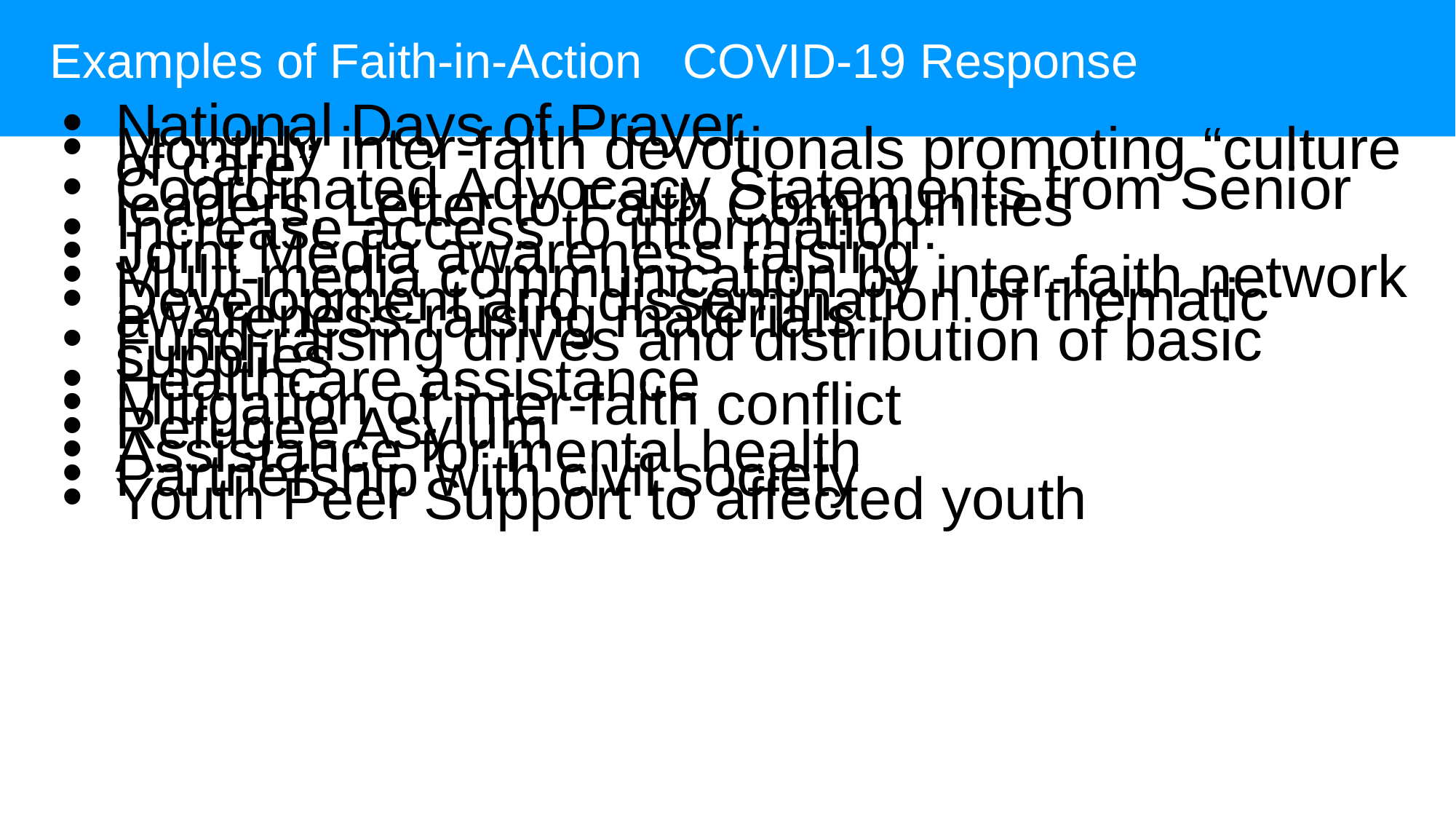

# Examples of Faith-in-Action   COVID-19 Response
National Days of Prayer
Monthly inter-faith devotionals promoting “culture of care”
Coordinated Advocacy Statements from Senior leaders, Letter to Faith Communities
Increase access to information:
Joint Media awareness raising
Multi-media communication by inter-faith network
Development and dissemination of thematic awareness-raising materials
Fund-raising drives and distribution of basic supplies
Healthcare assistance
Mitigation of inter-faith conflict
Refugee Asylum
Assistance for mental health
Partnership with civil society
Youth Peer Support to affected youth